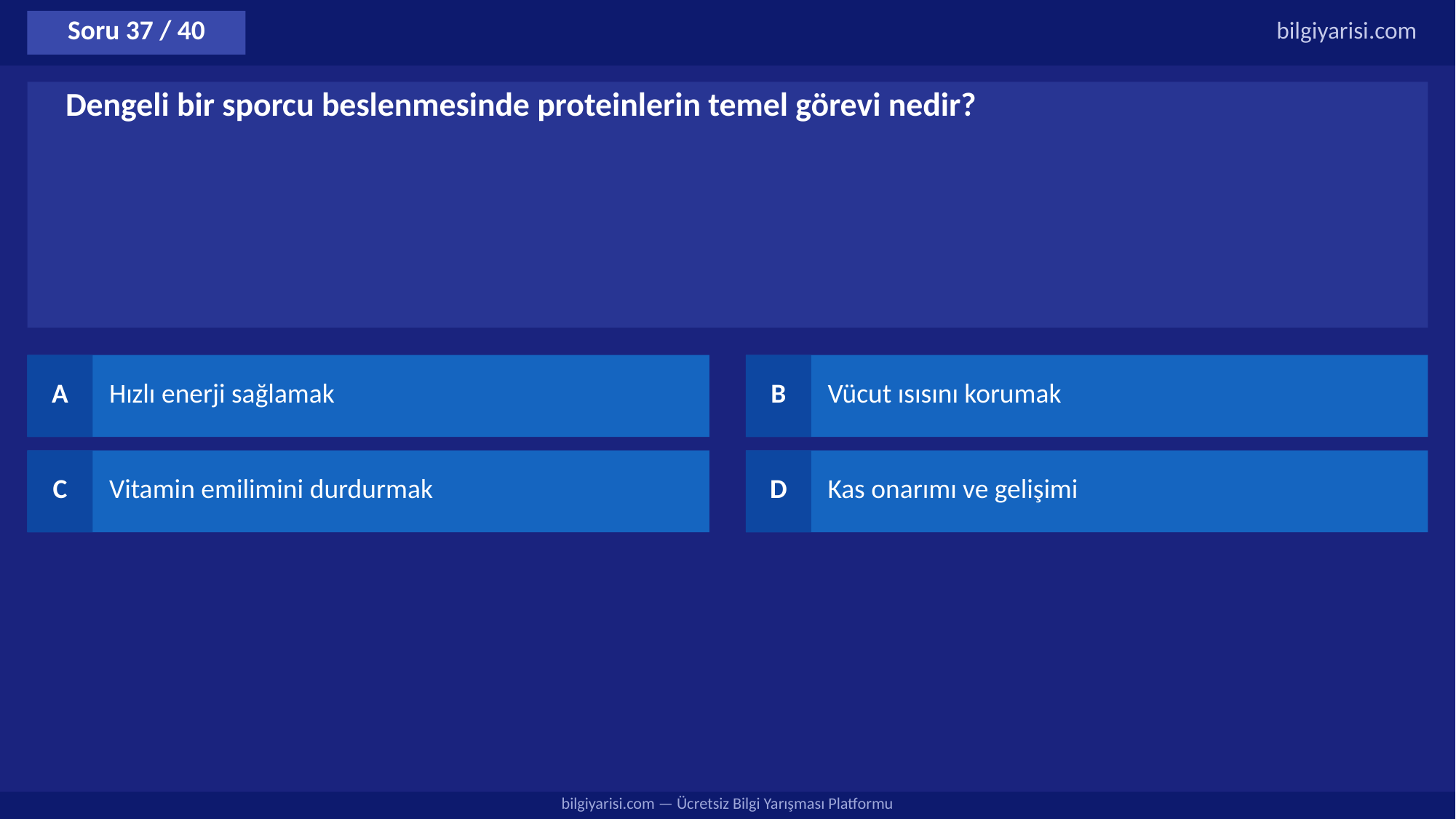

Soru 37 / 40
bilgiyarisi.com

Dengeli bir sporcu beslenmesinde proteinlerin temel görevi nedir?

A
Hızlı enerji sağlamak

B
Vücut ısısını korumak

C
Vitamin emilimini durdurmak

D
Kas onarımı ve gelişimi
bilgiyarisi.com — Ücretsiz Bilgi Yarışması Platformu